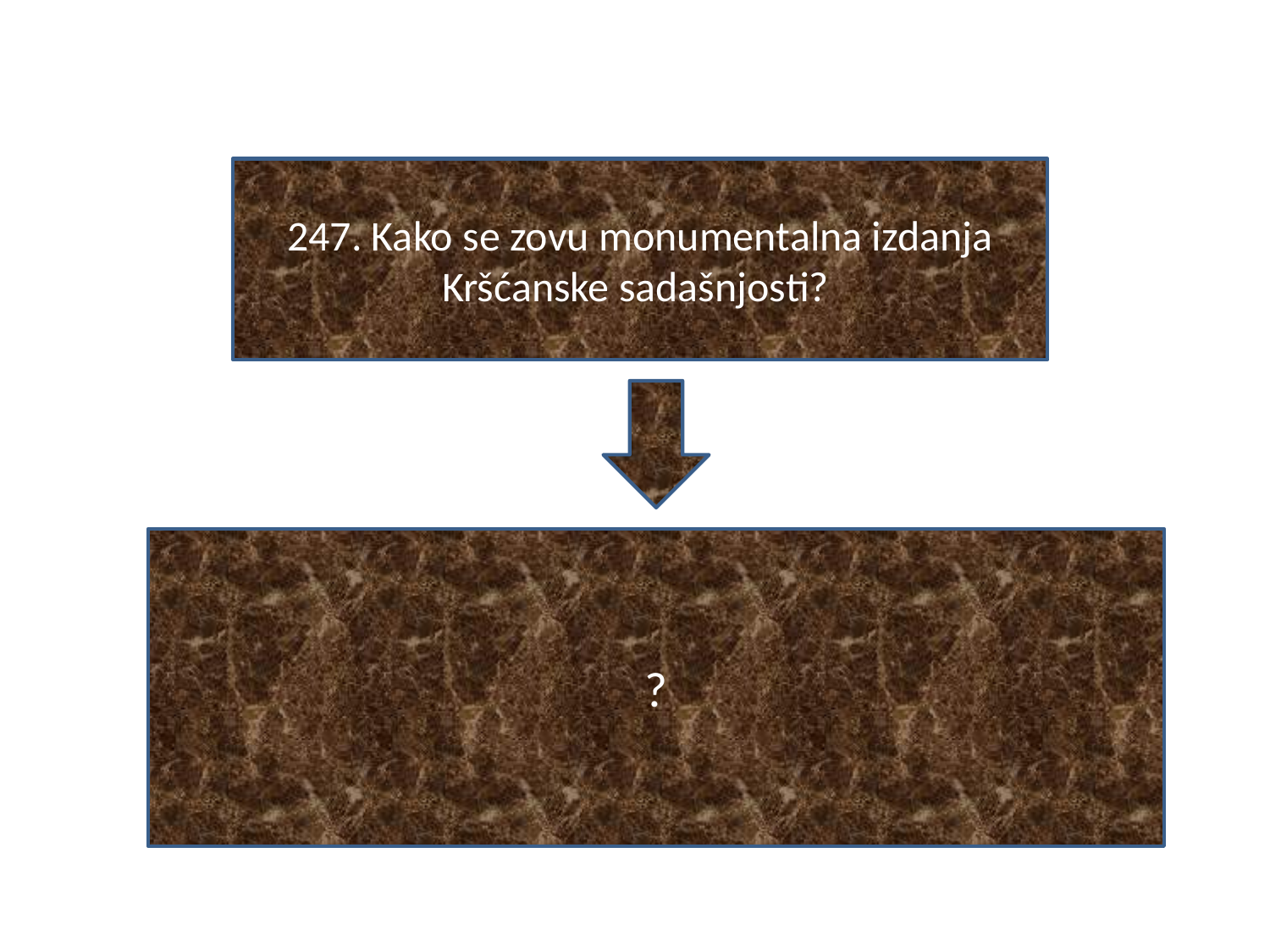

#
247. Kako se zovu monumentalna izdanja Kršćanske sadašnjosti?

?